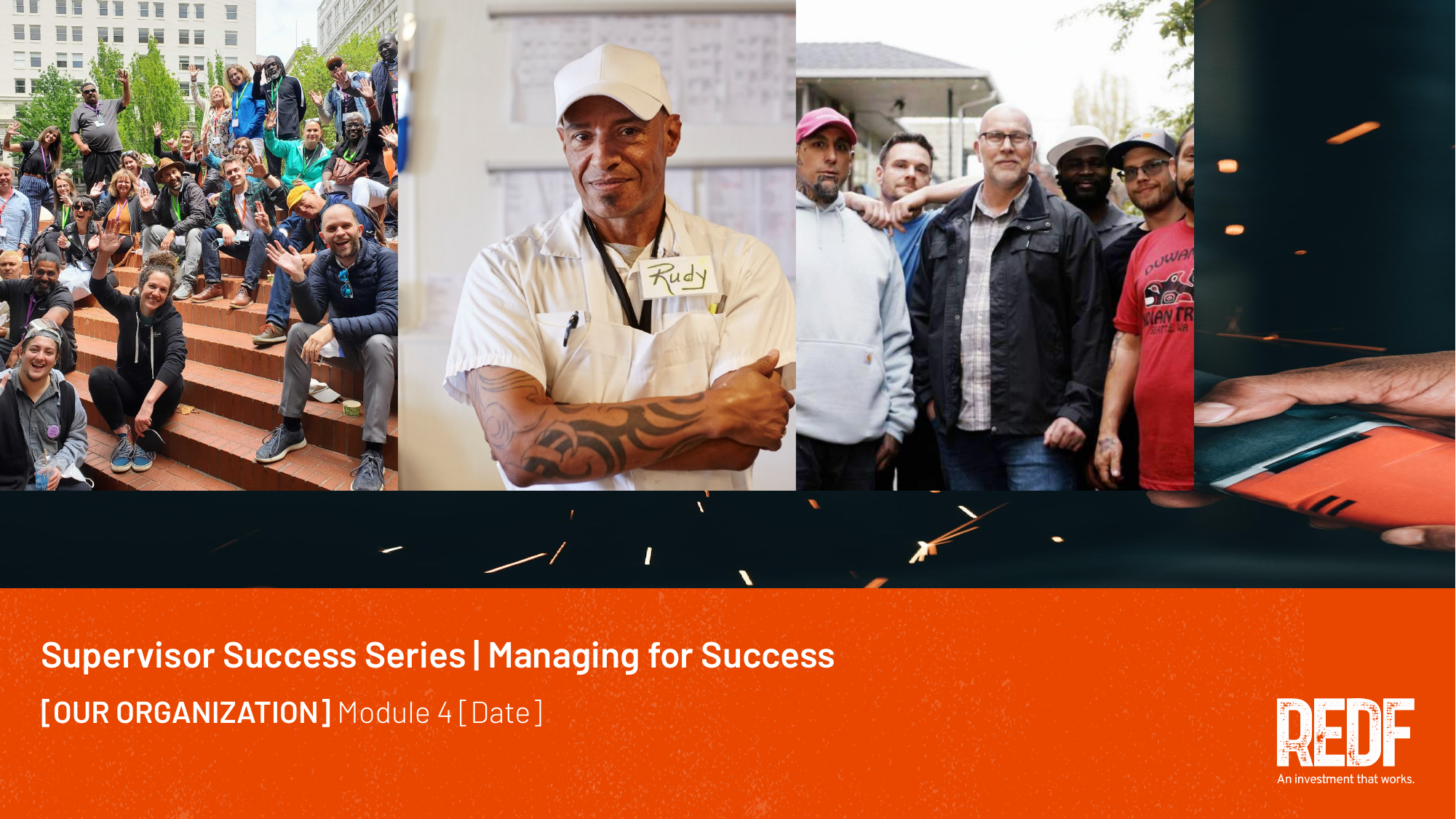

# Supervisor Success Series | Managing for Success [OUR ORGANIZATION] Module 4 [Date]